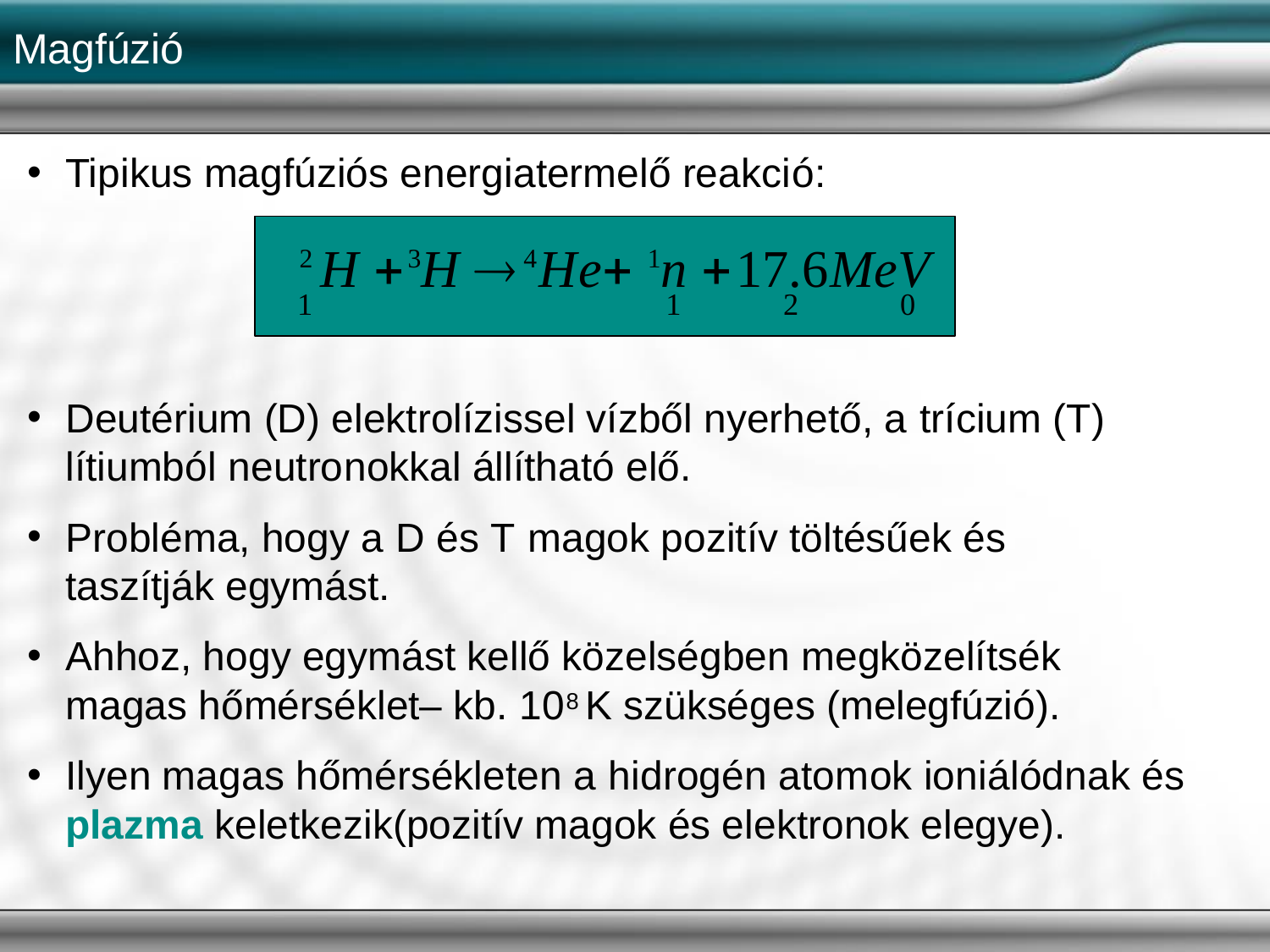

# Magfúzió
Tipikus magfúziós energiatermelő reakció:

2 H +3H →4He+ 1n +17.6MeV
1	1	2	0

Deutérium (D) elektrolízissel vízből nyerhető, a trícium (T)
lítiumból neutronokkal állítható elő.
Probléma, hogy a D és T magok pozitív töltésűek és taszítják egymást.
Ahhoz, hogy egymást kellő közelségben megközelítsék magas hőmérséklet– kb. 108 K szükséges (melegfúzió).
Ilyen magas hőmérsékleten a hidrogén atomok ioniálódnak és
plazma keletkezik(pozitív magok és elektronok elegye).